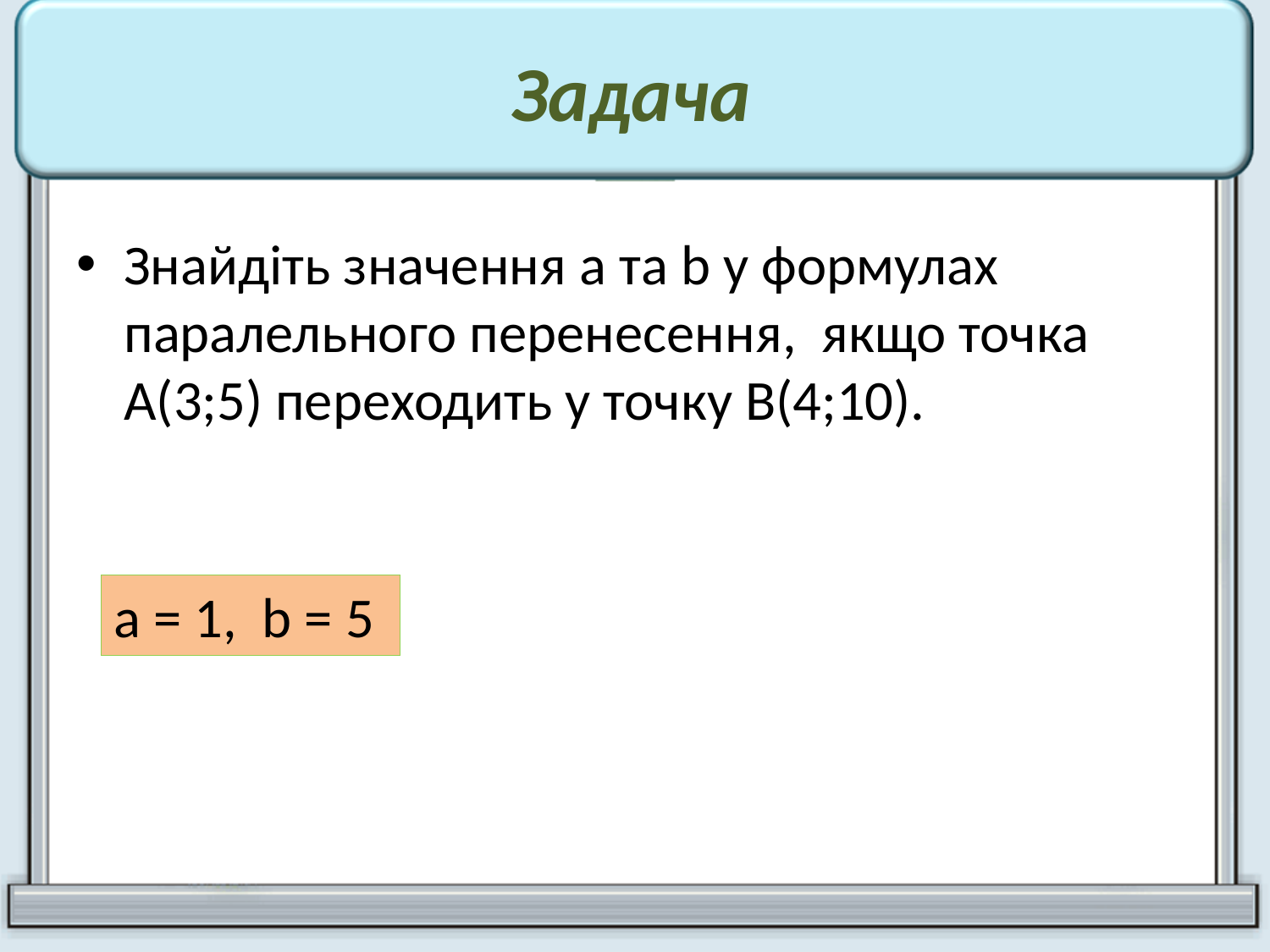

# Задача
Знайдіть значення a та b у формулах паралельного перенесення,  якщо точка А(3;5) переходить у точку В(4;10).

а = 1,  b = 5